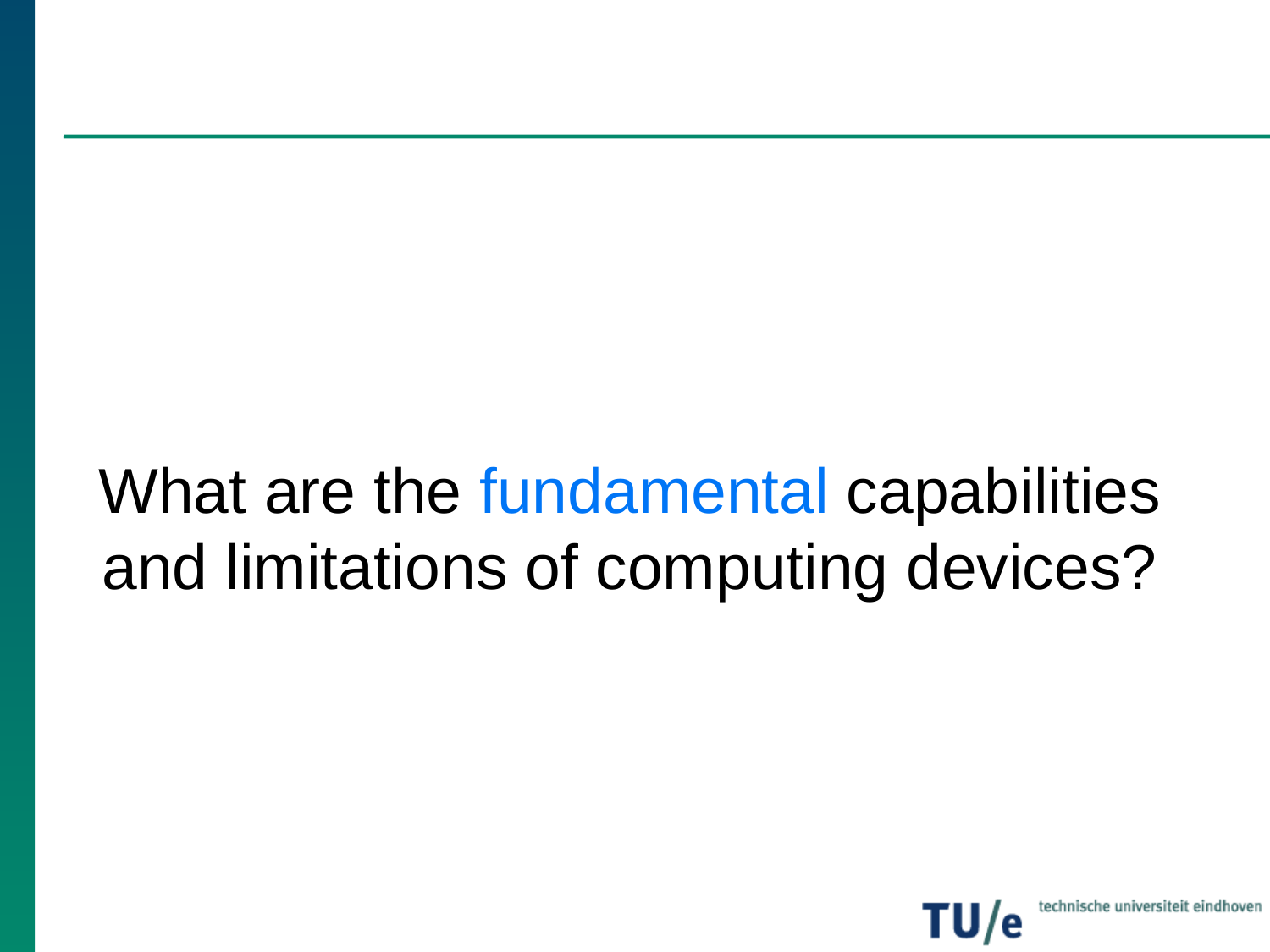

#
What are the fundamental capabilities and limitations of computing devices?